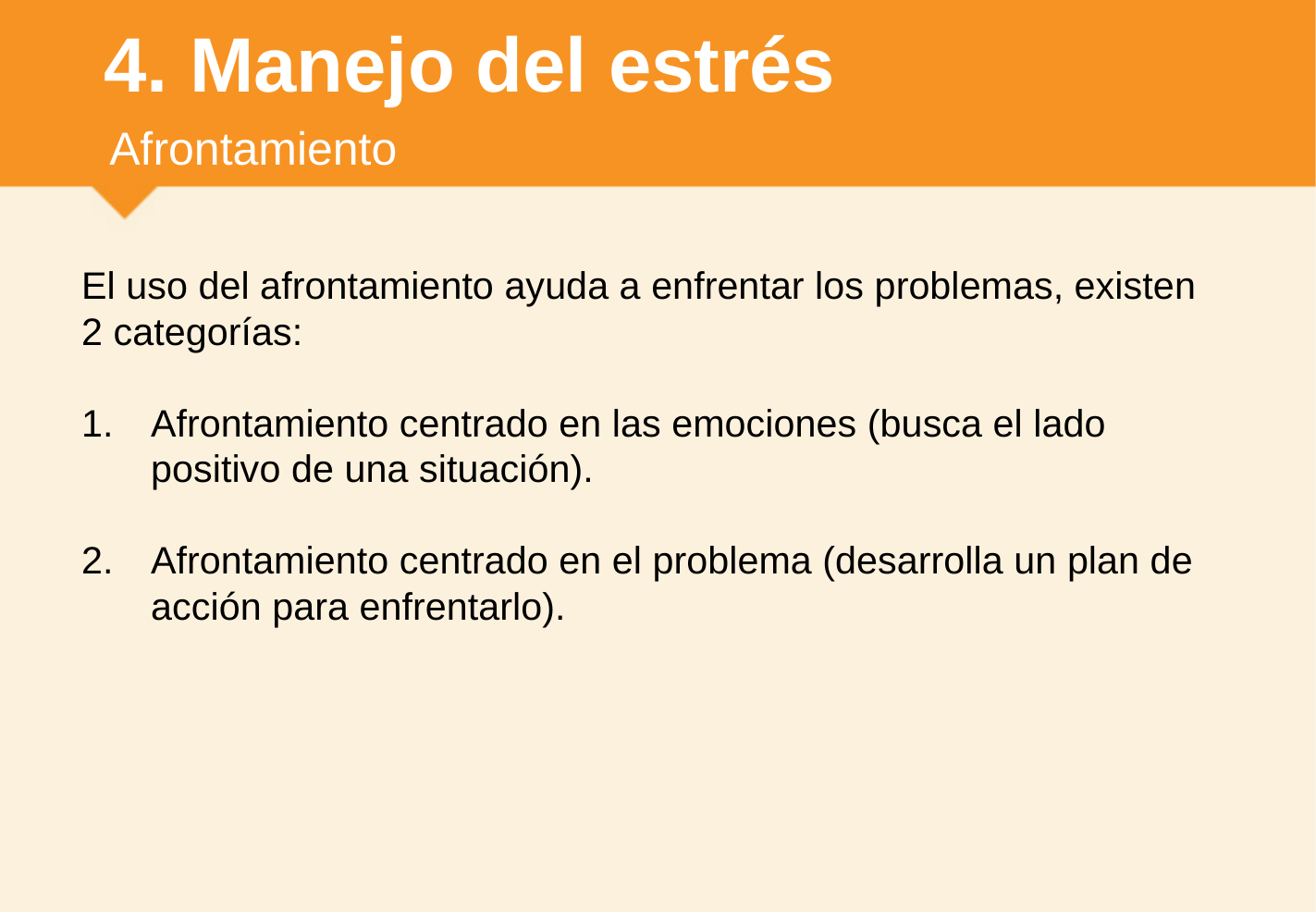

# 4. Manejo del estrés
Afrontamiento
El uso del afrontamiento ayuda a enfrentar los problemas, existen 2 categorías:

Afrontamiento centrado en las emociones (busca el lado positivo de una situación).

Afrontamiento centrado en el problema (desarrolla un plan de acción para enfrentarlo).